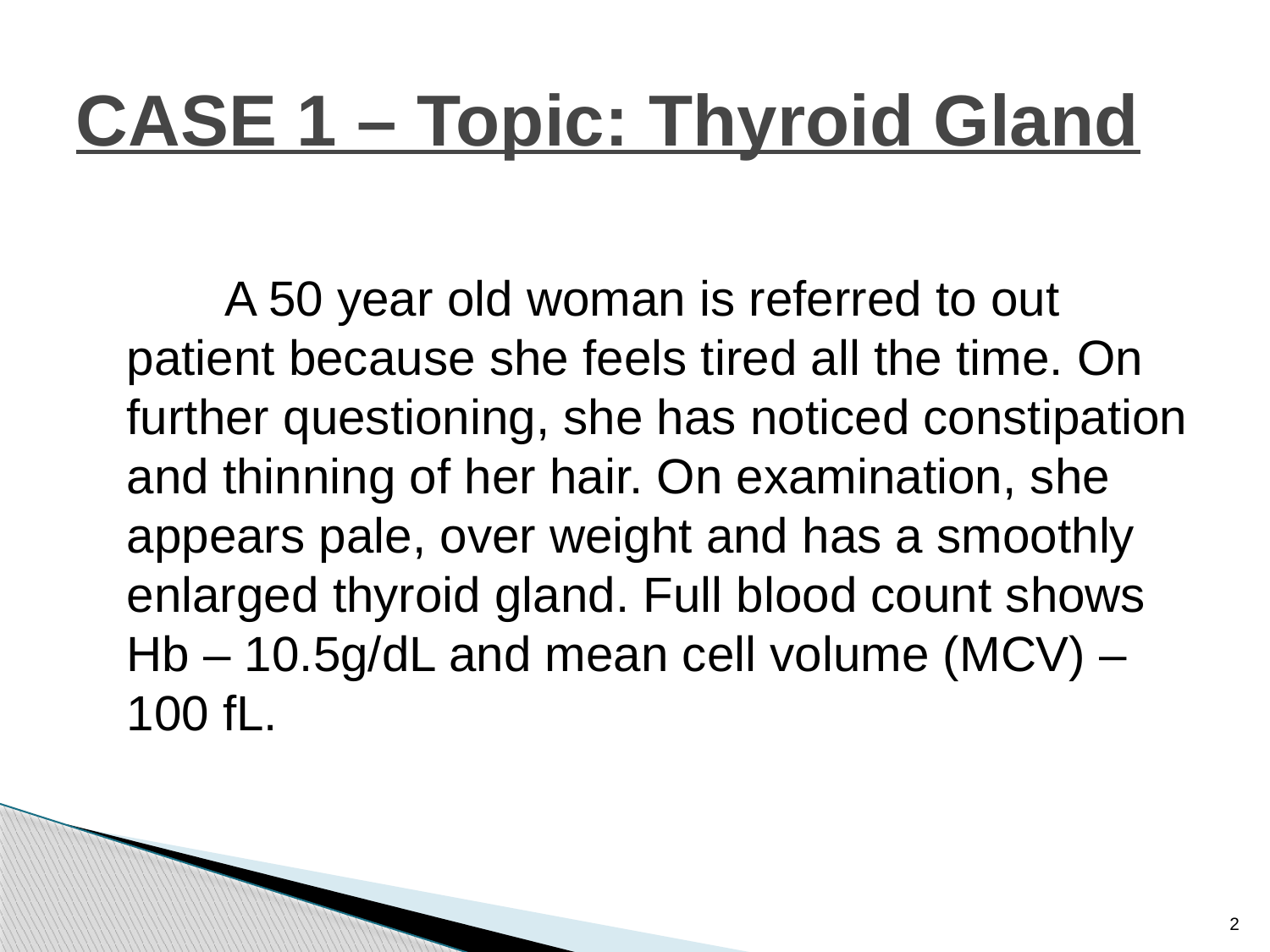

# CASE 1 – Topic: Thyroid Gland
          A 50 year old woman is referred to out patient because she feels tired all the time. On further questioning, she has noticed constipation and thinning of her hair. On examination, she appears pale, over weight and has a smoothly enlarged thyroid gland. Full blood count shows Hb – 10.5g/dL and mean cell volume (MCV) – 100 fL.
2